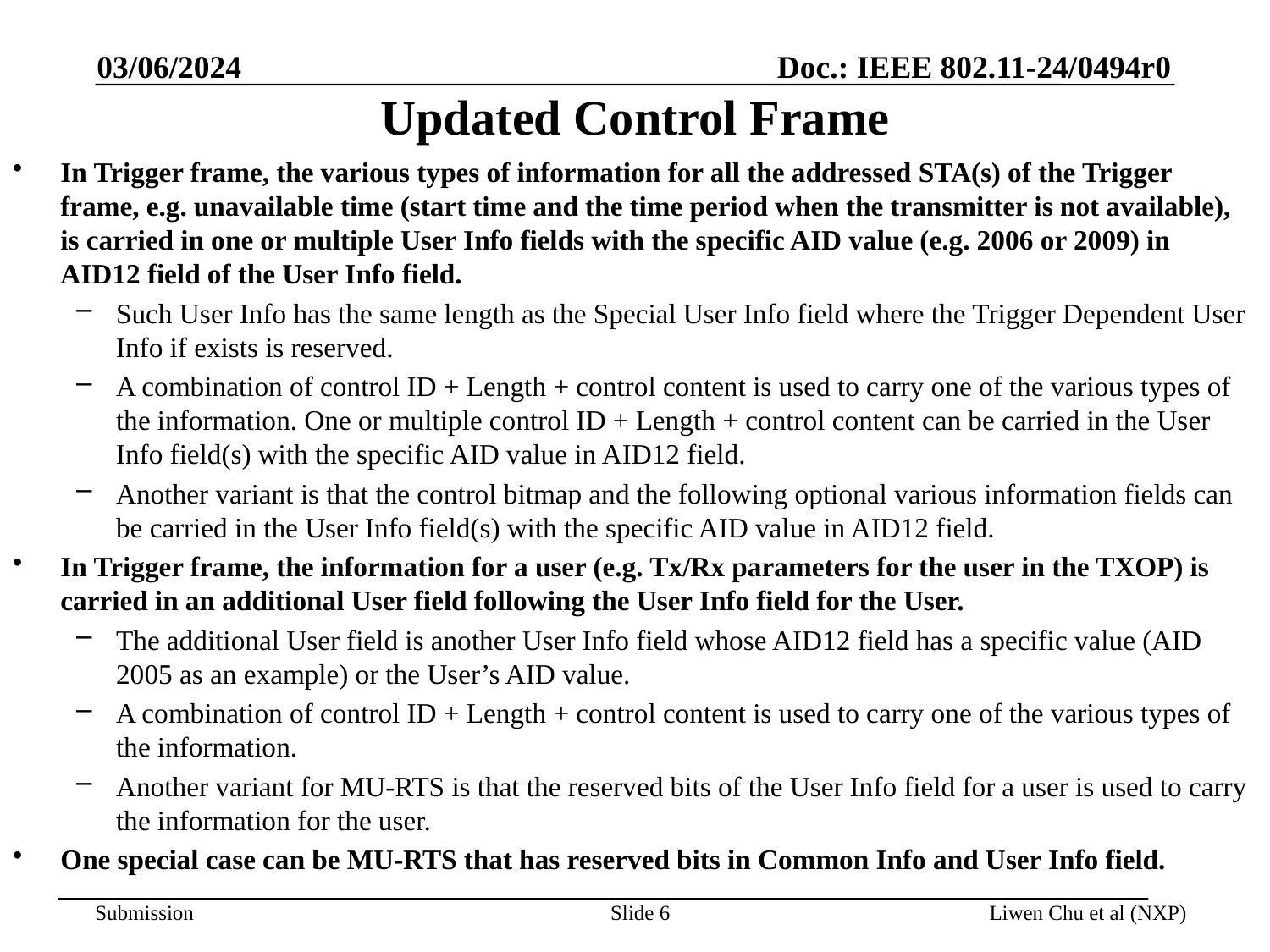

03/06/2024
# Updated Control Frame
In Trigger frame, the various types of information for all the addressed STA(s) of the Trigger frame, e.g. unavailable time (start time and the time period when the transmitter is not available), is carried in one or multiple User Info fields with the specific AID value (e.g. 2006 or 2009) in AID12 field of the User Info field.
Such User Info has the same length as the Special User Info field where the Trigger Dependent User Info if exists is reserved.
A combination of control ID + Length + control content is used to carry one of the various types of the information. One or multiple control ID + Length + control content can be carried in the User Info field(s) with the specific AID value in AID12 field.
Another variant is that the control bitmap and the following optional various information fields can be carried in the User Info field(s) with the specific AID value in AID12 field.
In Trigger frame, the information for a user (e.g. Tx/Rx parameters for the user in the TXOP) is carried in an additional User field following the User Info field for the User.
The additional User field is another User Info field whose AID12 field has a specific value (AID 2005 as an example) or the User’s AID value.
A combination of control ID + Length + control content is used to carry one of the various types of the information.
Another variant for MU-RTS is that the reserved bits of the User Info field for a user is used to carry the information for the user.
One special case can be MU-RTS that has reserved bits in Common Info and User Info field.
Slide 6
Liwen Chu et al (NXP)